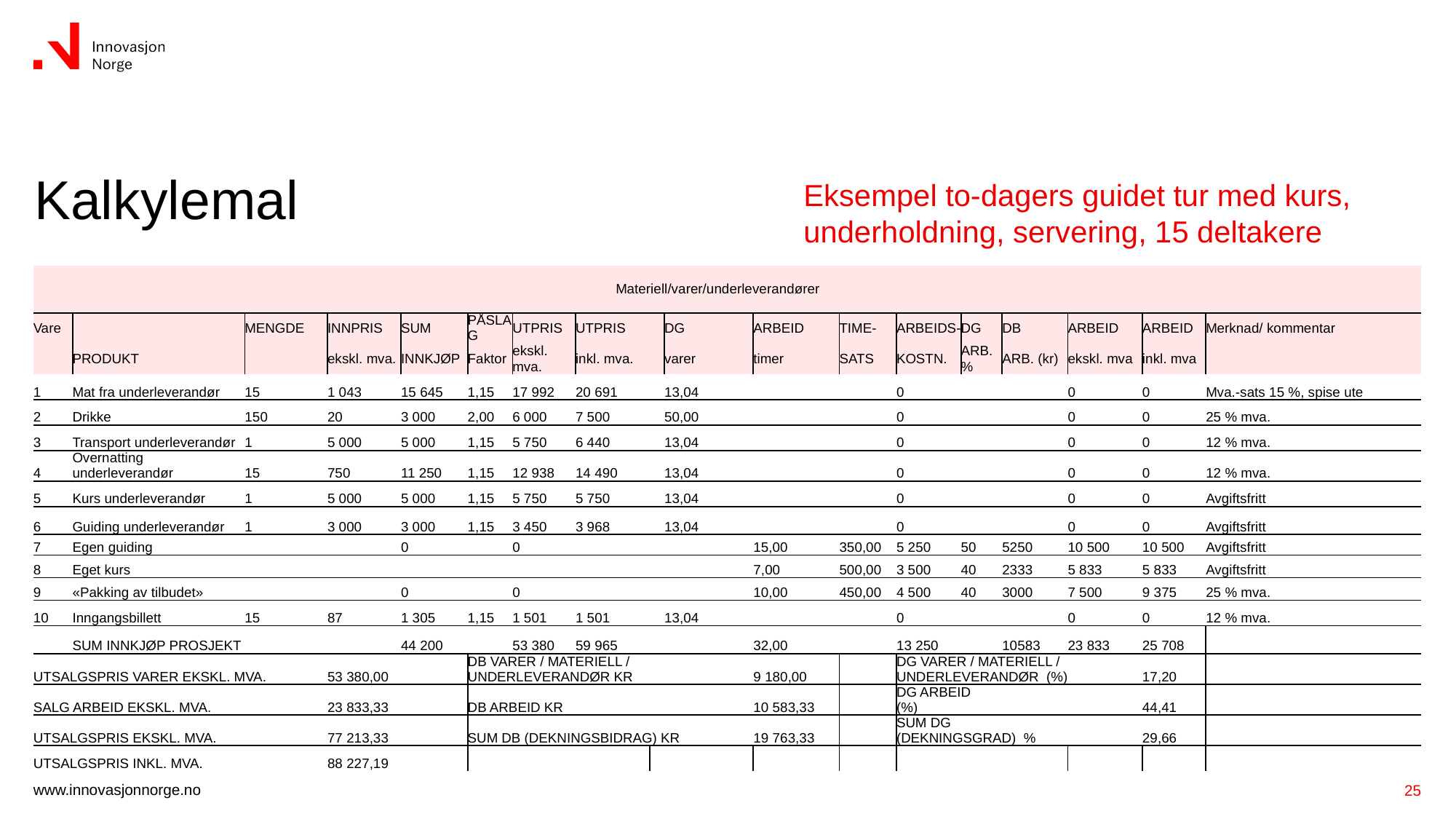

# Kalkylemal
Eksempel to-dagers guidet tur med kurs, underholdning, servering, 15 deltakere
|  |  |  |  |  |  | Materiell/varer/underleverandører |  |  |  |  |  |  |  |  |  |  |  |  |
| --- | --- | --- | --- | --- | --- | --- | --- | --- | --- | --- | --- | --- | --- | --- | --- | --- | --- | --- |
| Vare |  | MENGDE | INNPRIS | SUM | PÅSLAG | UTPRIS | UTPRIS |  | DG | ARBEID | TIME- | ARBEIDS- | DG | DB | DB | ARBEID | ARBEID | Merknad/ kommentar |
|  | PRODUKT |  | ekskl. mva. | INNKJØP | Faktor | ekskl. mva. | inkl. mva. |  | varer | timer | SATS | KOSTN. | ARB. % | ARB. (kr) | ARB. (kr) | ekskl. mva | inkl. mva |  |
| 1 | Mat fra underleverandør | 15 | 1 043 | 15 645 | 1,15 | 17 992 | 20 691 |  | 13,04 |  |  | 0 |  |  |  | 0 | 0 | Mva.-sats 15 %, spise ute |
| 2 | Drikke | 150 | 20 | 3 000 | 2,00 | 6 000 | 7 500 |  | 50,00 |  |  | 0 |  |  |  | 0 | 0 | 25 % mva. |
| 3 | Transport underleverandør | 1 | 5 000 | 5 000 | 1,15 | 5 750 | 6 440 |  | 13,04 |  |  | 0 |  |  |  | 0 | 0 | 12 % mva. |
| 4 | Overnatting underleverandør | 15 | 750 | 11 250 | 1,15 | 12 938 | 14 490 |  | 13,04 |  |  | 0 |  |  |  | 0 | 0 | 12 % mva. |
| 5 | Kurs underleverandør | 1 | 5 000 | 5 000 | 1,15 | 5 750 | 5 750 |  | 13,04 |  |  | 0 |  |  |  | 0 | 0 | Avgiftsfritt |
| 6 | Guiding underleverandør | 1 | 3 000 | 3 000 | 1,15 | 3 450 | 3 968 |  | 13,04 |  |  | 0 |  |  |  | 0 | 0 | Avgiftsfritt |
| 7 | Egen guiding |  |  | 0 |  | 0 |  |  |  | 15,00 | 350,00 | 5 250 | 50 | 5250 | 5250 | 10 500 | 10 500 | Avgiftsfritt |
| 8 | Eget kurs |  |  |  |  |  |  |  |  | 7,00 | 500,00 | 3 500 | 40 | 2333 | 2333 | 5 833 | 5 833 | Avgiftsfritt |
| 9 | «Pakking av tilbudet» |  |  | 0 |  | 0 |  |  |  | 10,00 | 450,00 | 4 500 | 40 | 3000 | 3000 | 7 500 | 9 375 | 25 % mva. |
| 10 | Inngangsbillett | 15 | 87 | 1 305 | 1,15 | 1 501 | 1 501 |  | 13,04 |  |  | 0 |  |  |  | 0 | 0 | 12 % mva. |
|  | SUM INNKJØP PROSJEKT |  |  | 44 200 |  | 53 380 | 59 965 |  |  | 32,00 |  | 13 250 |  | 10583 | 10583 | 23 833 | 25 708 |  |
| UTSALGSPRIS VARER EKSKL. MVA. |  |  | 53 380,00 |  | DB VARER / MATERIELL / UNDERLEVERANDØR KR |  |  |  |  | 9 180,00 |  | DG VARER / MATERIELL / UNDERLEVERANDØR (%) |  |  |  |  | 17,20 |  |
| SALG ARBEID EKSKL. MVA. |  |  | 23 833,33 |  | DB ARBEID KR |  |  |  |  | 10 583,33 |  | DG ARBEID (%) |  |  |  |  | 44,41 |  |
| UTSALGSPRIS EKSKL. MVA. |  |  | 77 213,33 |  | SUM DB (DEKNINGSBIDRAG) KR |  |  |  |  | 19 763,33 |  | SUM DG (DEKNINGSGRAD) % |  |  |  |  | 29,66 |  |
| UTSALGSPRIS INKL. MVA. |  |  | 88 227,19 |  |  |  |  |  |  |  |  |  |  |  |  |  |  |  |
25